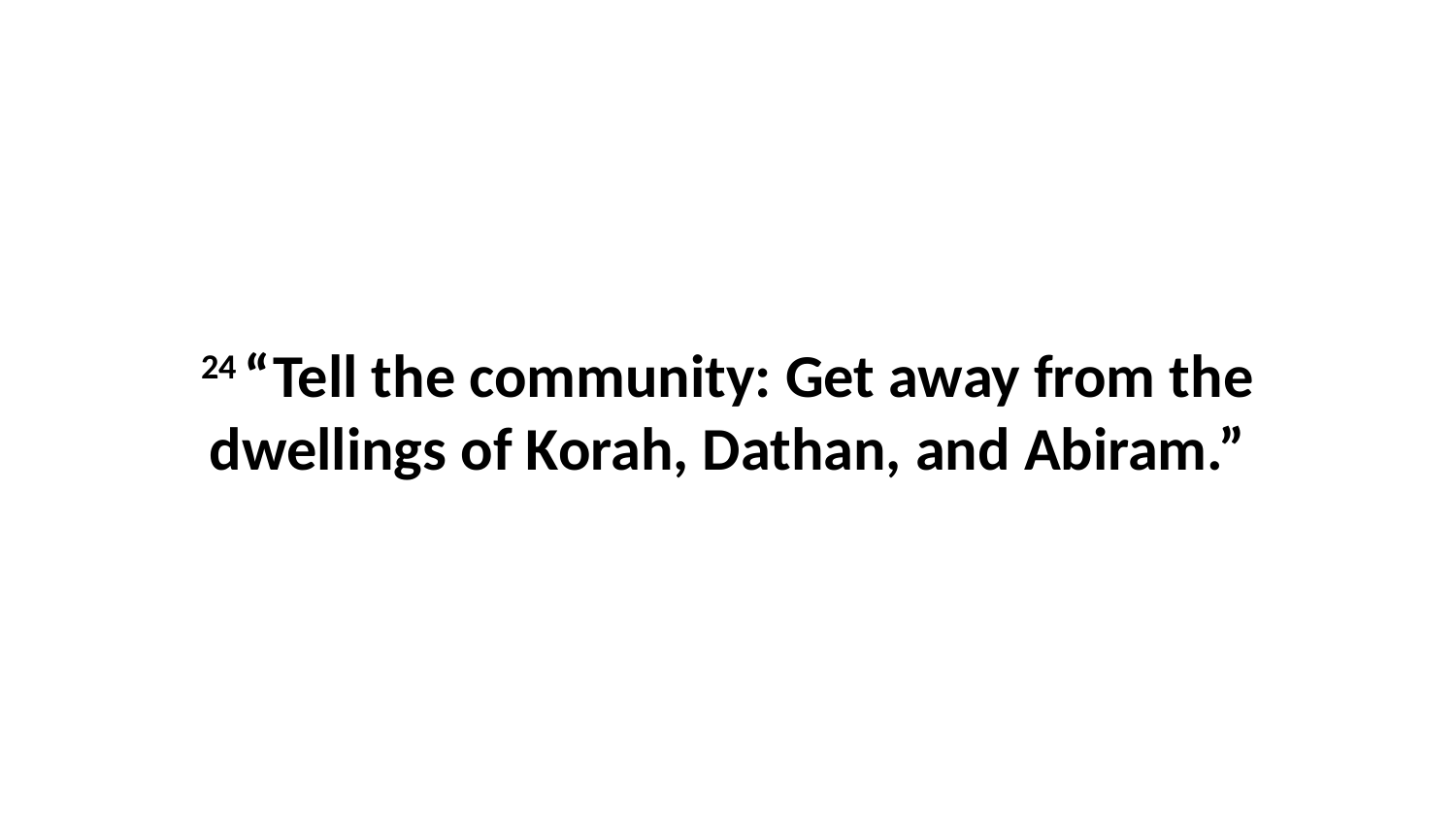

24 “Tell the community: Get away from the dwellings of Korah, Dathan, and Abiram.”